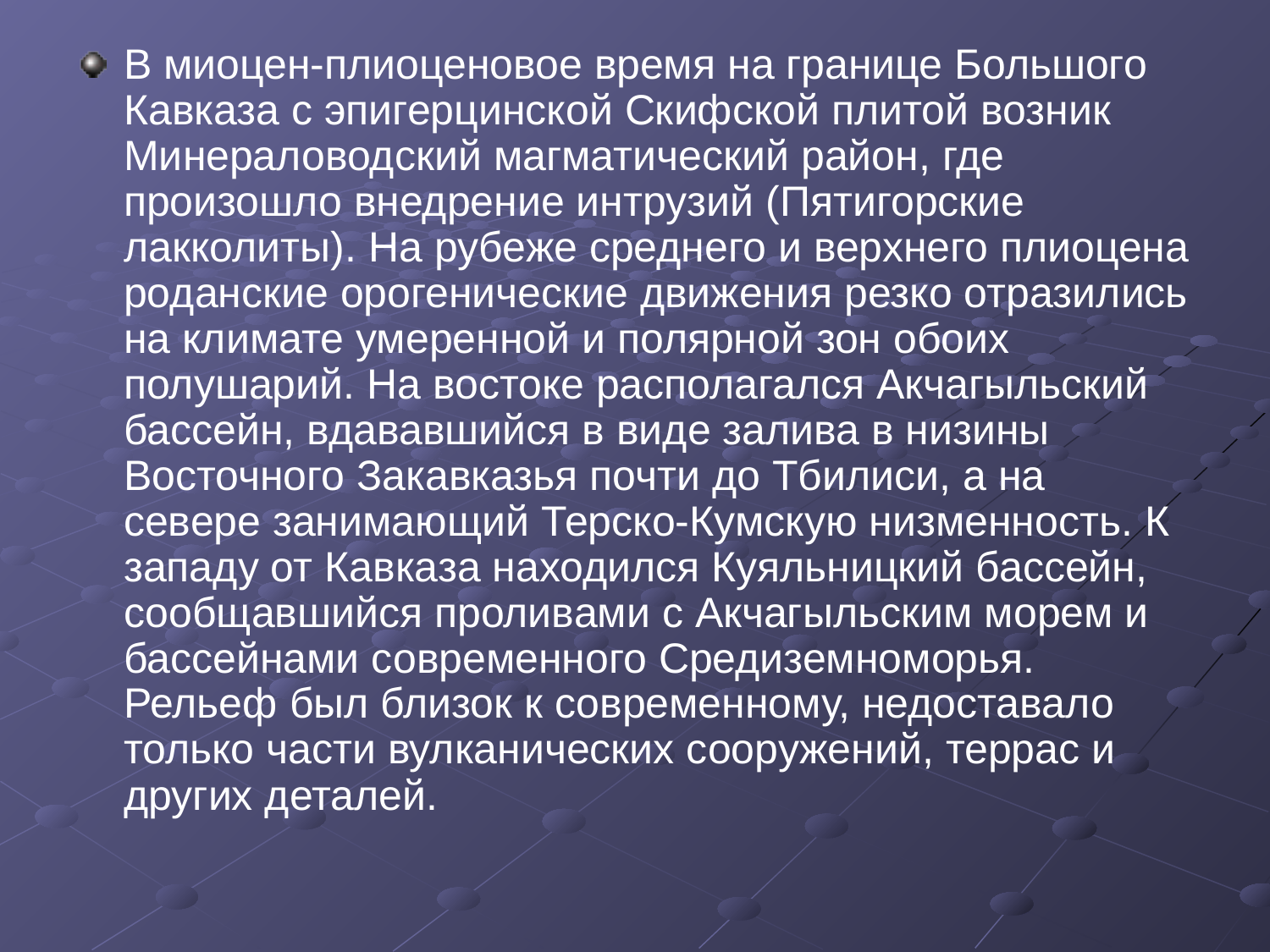

В миоцен-плиоценовое время на границе Большого Кавказа с эпигерцинской Скифской плитой возник Минераловодский магматический район, где произошло внедрение интрузий (Пятигорские лакколиты). На рубеже среднего и верхнего плиоцена роданские орогенические движения резко отразились на климате умеренной и полярной зон обоих полушарий. На востоке располагался Акчагыльский бассейн, вдававшийся в виде залива в низины Восточного Закавказья почти до Тбилиси, а на севере занимающий Терско-Кумскую низменность. К западу от Кавказа находился Куяльницкий бассейн, сообщавшийся проливами с Акчагыльским морем и бассейнами современного Средиземноморья. Рельеф был близок к современному, недоставало только части вулканических сооружений, террас и других деталей.